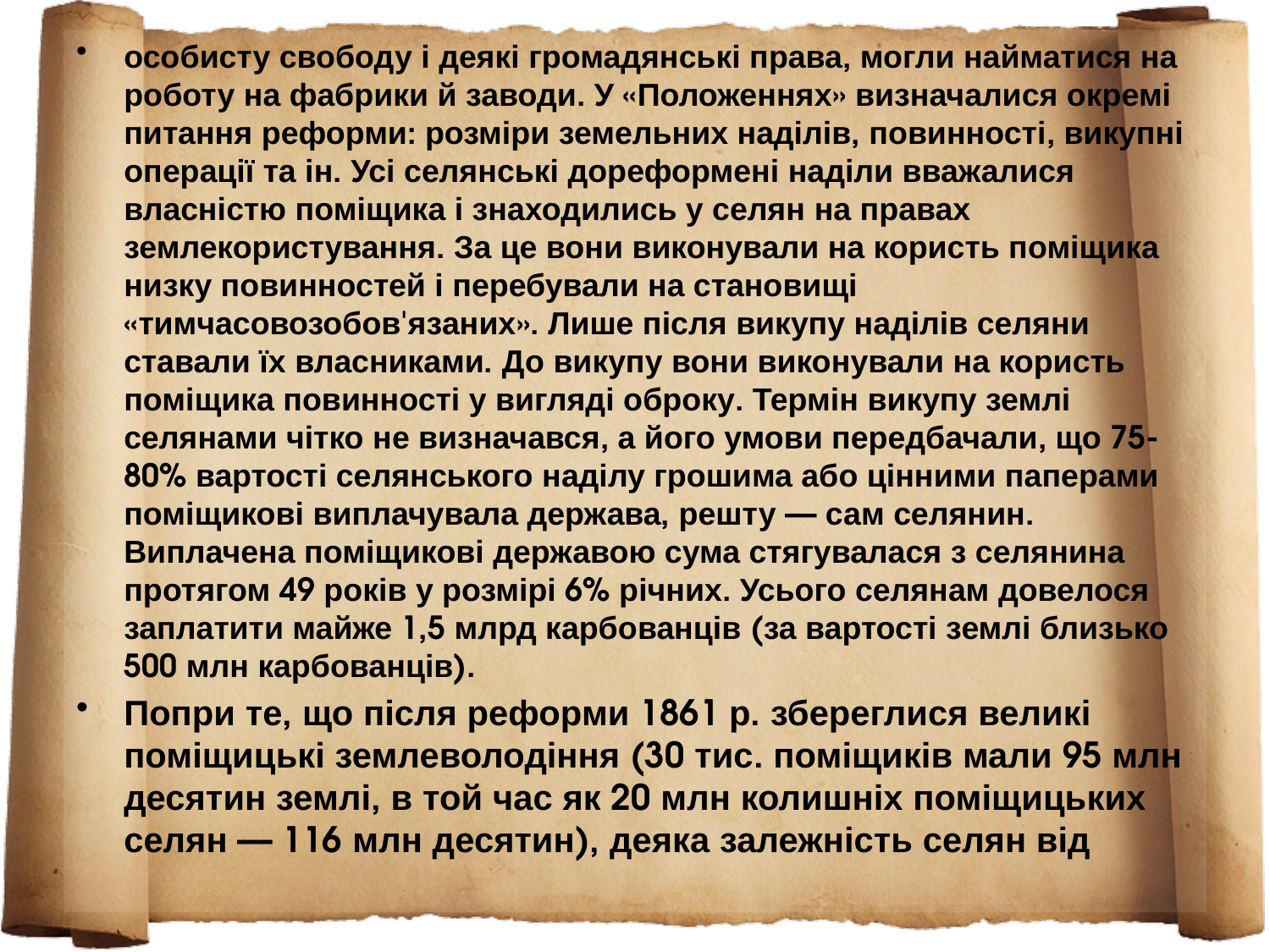

особисту свободу і деякі громадянські права, могли найматися на роботу на фабрики й заводи. У «Положеннях» визначалися окремі питання реформи: розміри земельних наділів, повинності, викупні операції та ін. Усі селянські дореформені наділи вважалися власністю поміщика і знаходились у селян на правах землекористування. За це вони виконували на користь поміщика низку повинностей і перебували на становищі «тимчасовозобов'язаних». Лише після викупу наділів селяни ставали їх власниками. До викупу вони виконували на користь поміщика повинності у вигляді оброку. Термін викупу землі селянами чітко не визначався, а його умови передбачали, що 75-80% вартості селянського наділу грошима або цінними паперами поміщикові виплачувала держава, решту — сам селянин. Виплачена поміщикові державою сума стягувалася з селянина протягом 49 років у розмірі 6% річних. Усього селянам довелося заплатити майже 1,5 млрд карбованців (за вартості землі близько 500 млн карбованців).
Попри те, що після реформи 1861 р. збереглися великі поміщицькі землеволодіння (30 тис. поміщиків мали 95 млн десятин землі, в той час як 20 млн колишніх поміщицьких селян — 116 млн десятин), деяка залежність селян від